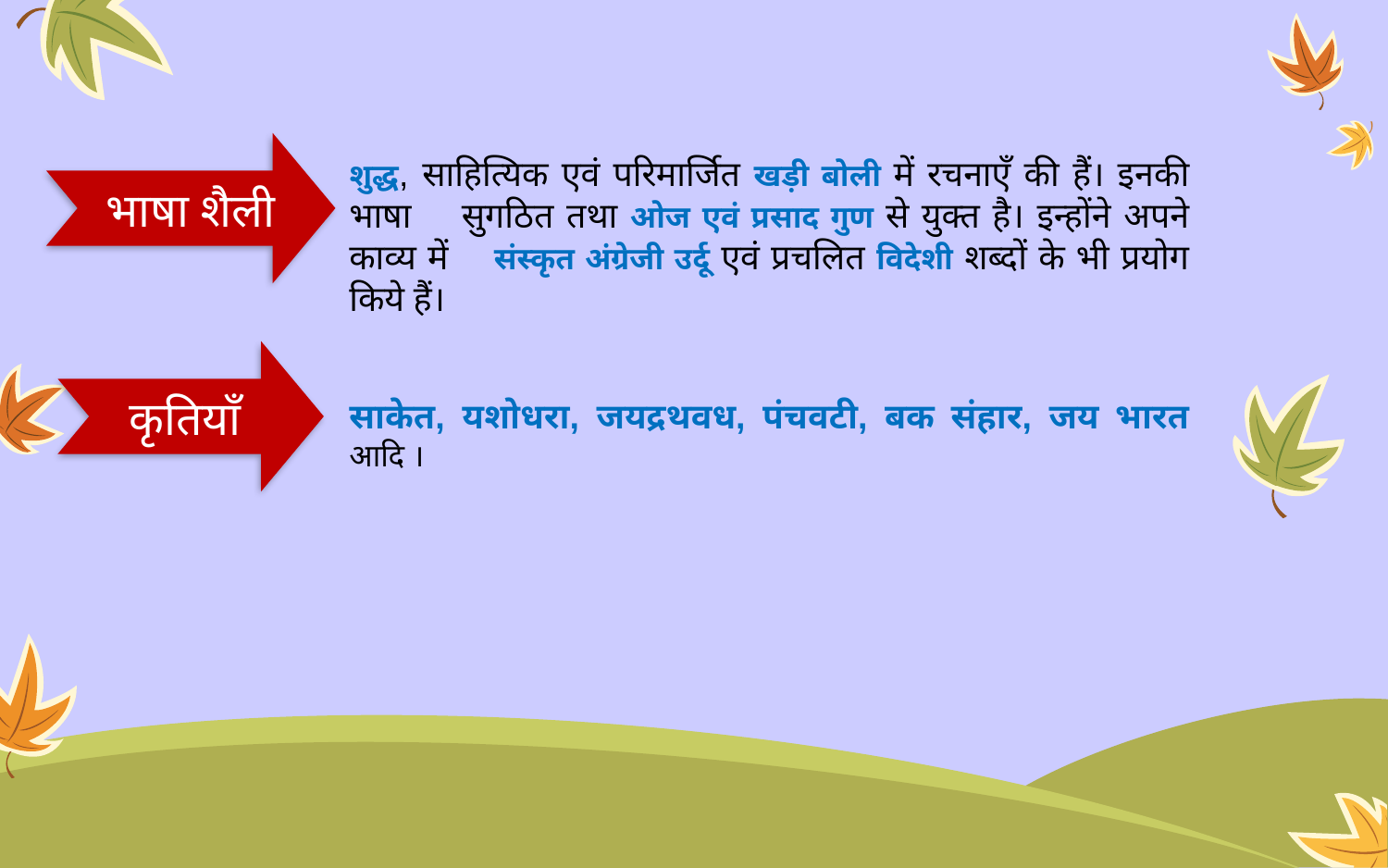

भाषा शैली
शुद्ध, साहित्यिक एवं परिमार्जित खड़ी बोली में रचनाएँ की हैं। इनकी भाषा    सुगठित तथा ओज एवं प्रसाद गुण से युक्त है। इन्होंने अपने काव्य में    संस्कृत अंग्रेजी उर्दू एवं प्रचलित विदेशी शब्दों के भी प्रयोग किये हैं।
कृतियाँ
साकेत, यशोधरा, जयद्रथवध, पंचवटी, बक संहार, जय भारत आदि ।